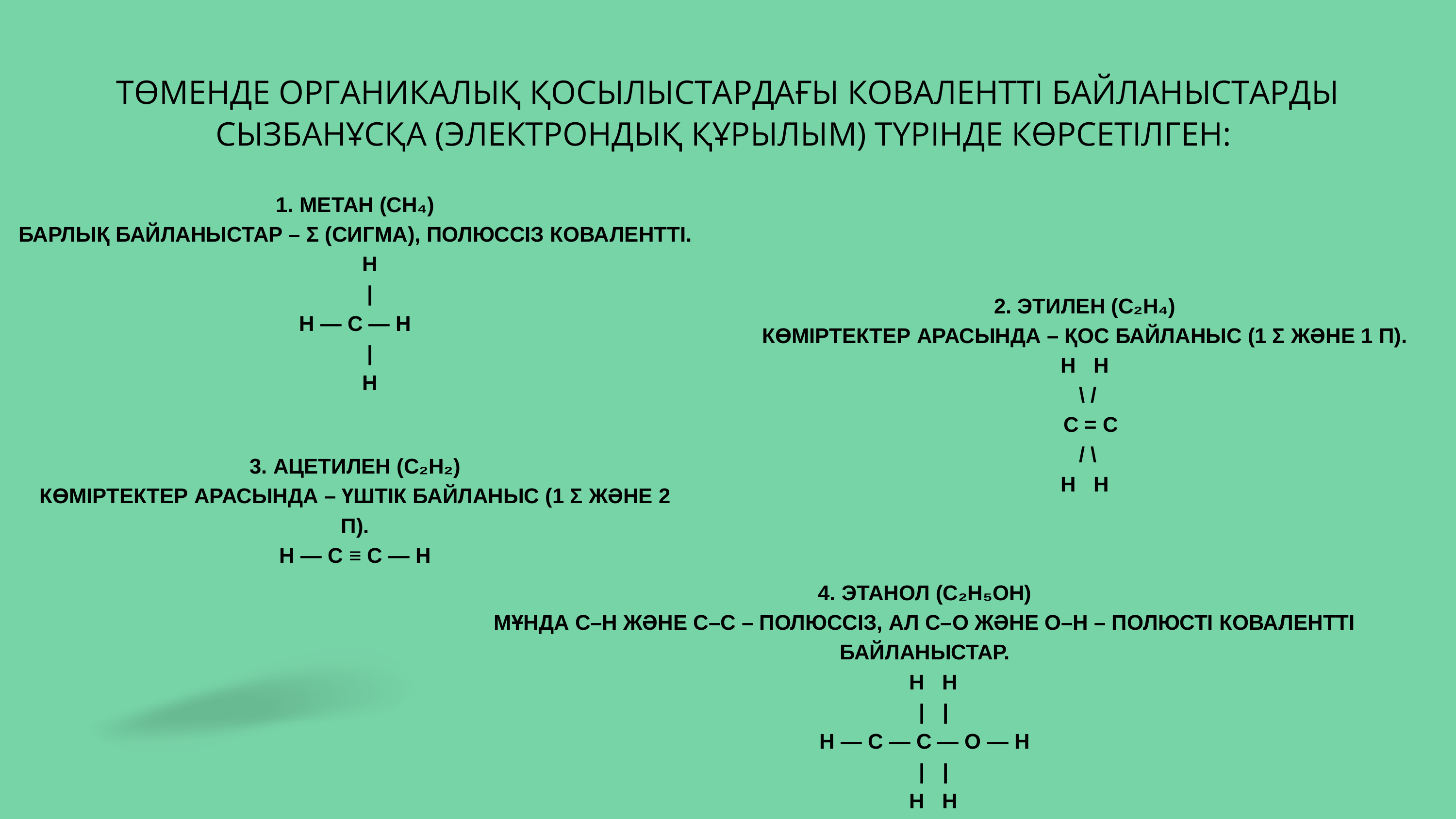

ТӨМЕНДЕ ОРГАНИКАЛЫҚ ҚОСЫЛЫСТАРДАҒЫ КОВАЛЕНТТІ БАЙЛАНЫСТАРДЫ СЫЗБАНҰСҚА (ЭЛЕКТРОНДЫҚ ҚҰРЫЛЫМ) ТҮРІНДЕ КӨРСЕТІЛГЕН:

1. МЕТАН (CH₄)
БАРЛЫҚ БАЙЛАНЫСТАР – Σ (СИГМА), ПОЛЮССІЗ КОВАЛЕНТТІ.
     H
     |
H — C — H
     |
     H
2. ЭТИЛЕН (C₂H₄)
КӨМІРТЕКТЕР АРАСЫНДА – ҚОС БАЙЛАНЫС (1 Σ ЖӘНЕ 1 Π).
H   H
 \ /
  C = C
 / \
H   H
3. АЦЕТИЛЕН (C₂H₂)
КӨМІРТЕКТЕР АРАСЫНДА – ҮШТІК БАЙЛАНЫС (1 Σ ЖӘНЕ 2 Π).
H — C ≡ C — H
4. ЭТАНОЛ (C₂H₅OH)
МҰНДА C–H ЖӘНЕ C–C – ПОЛЮССІЗ, АЛ C–O ЖӘНЕ O–H – ПОЛЮСТІ КОВАЛЕНТТІ БАЙЛАНЫСТАР.
   H   H
   |   |
H — C — C — O — H
   |   |
   H   H